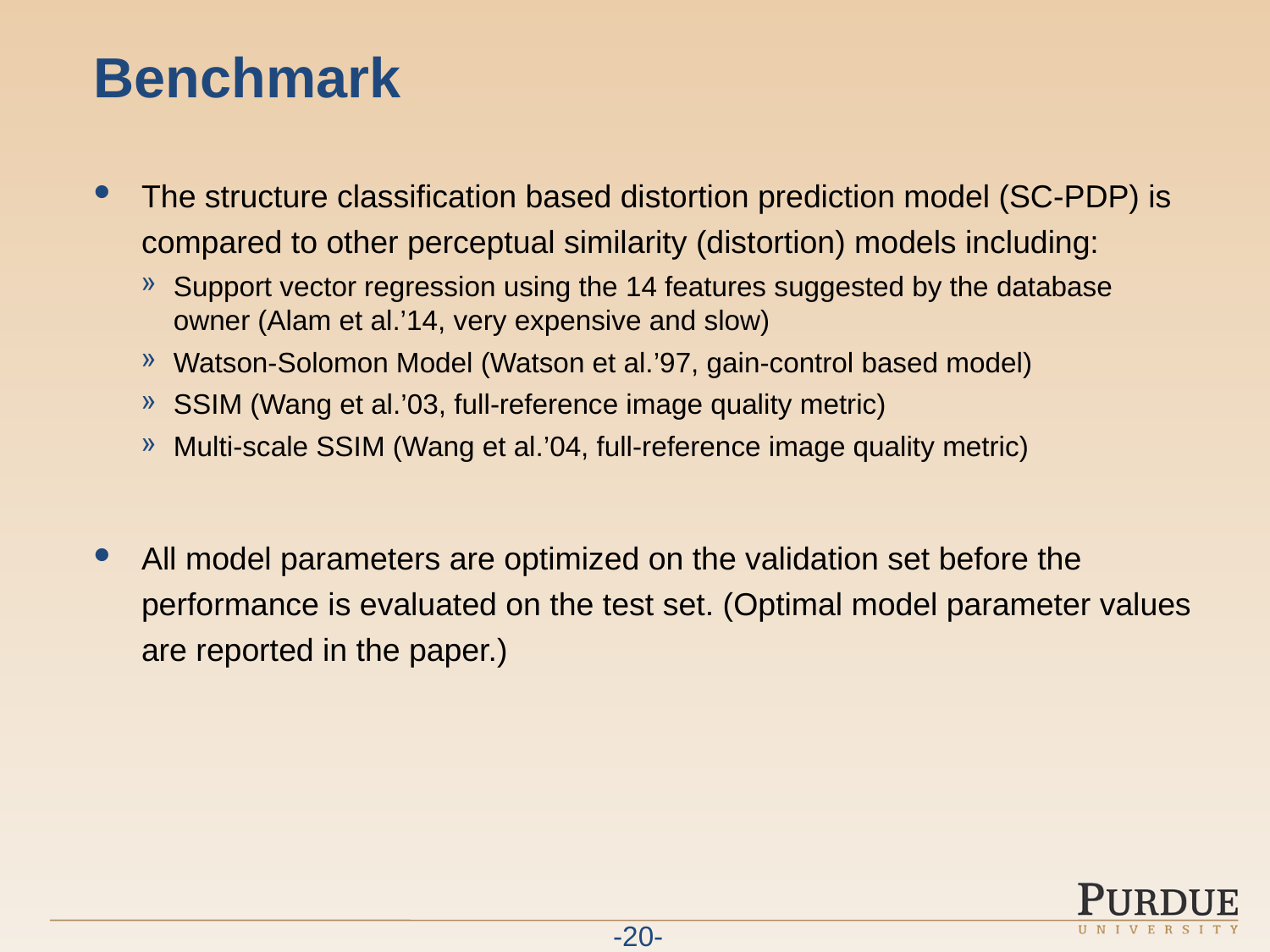

# Benchmark
The structure classification based distortion prediction model (SC-PDP) is compared to other perceptual similarity (distortion) models including:
Support vector regression using the 14 features suggested by the database owner (Alam et al.’14, very expensive and slow)
Watson-Solomon Model (Watson et al.’97, gain-control based model)
SSIM (Wang et al.’03, full-reference image quality metric)
Multi-scale SSIM (Wang et al.’04, full-reference image quality metric)

All model parameters are optimized on the validation set before the performance is evaluated on the test set. (Optimal model parameter values are reported in the paper.)